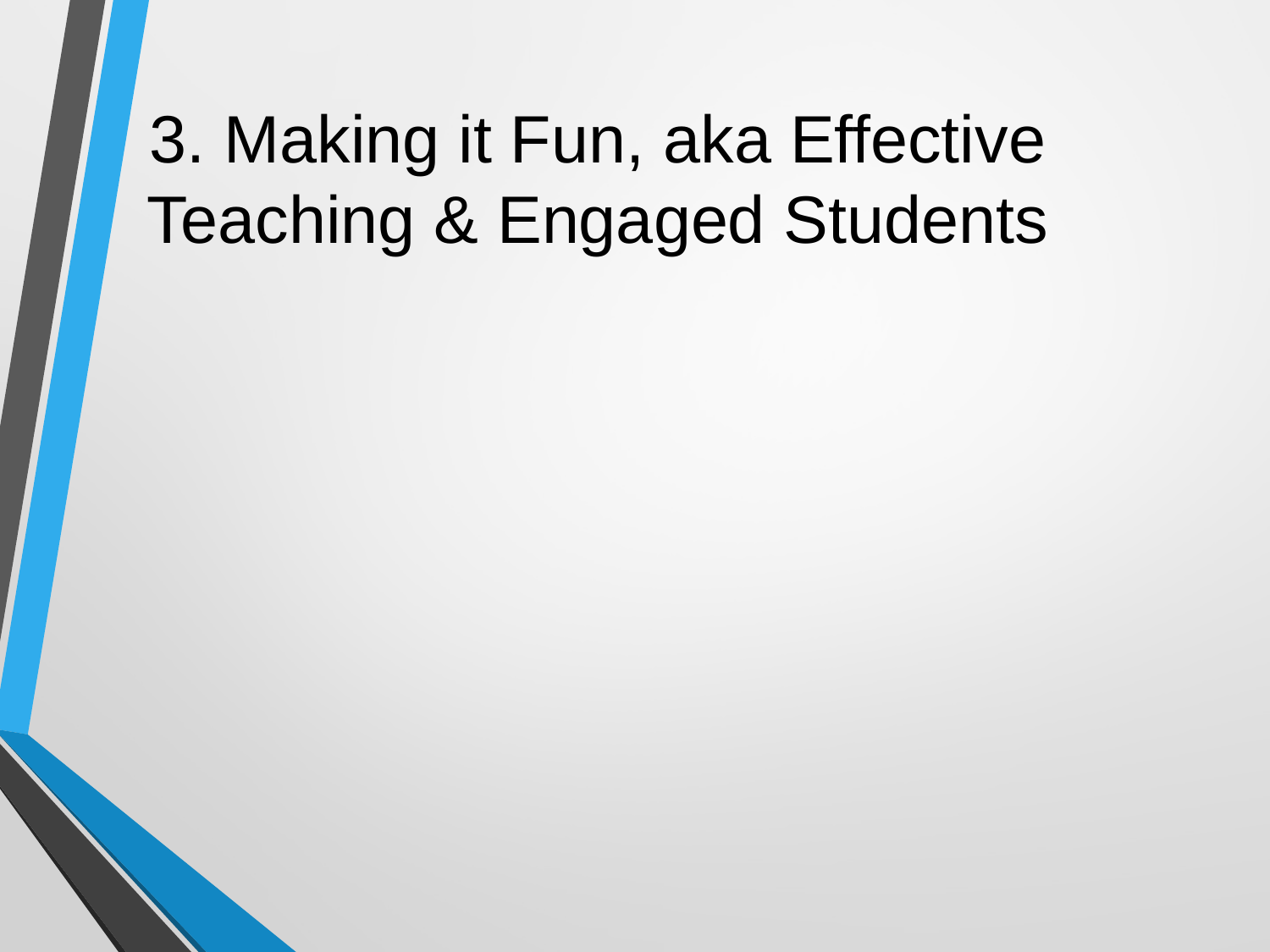

# 3. Making it Fun, aka Effective Teaching & Engaged Students